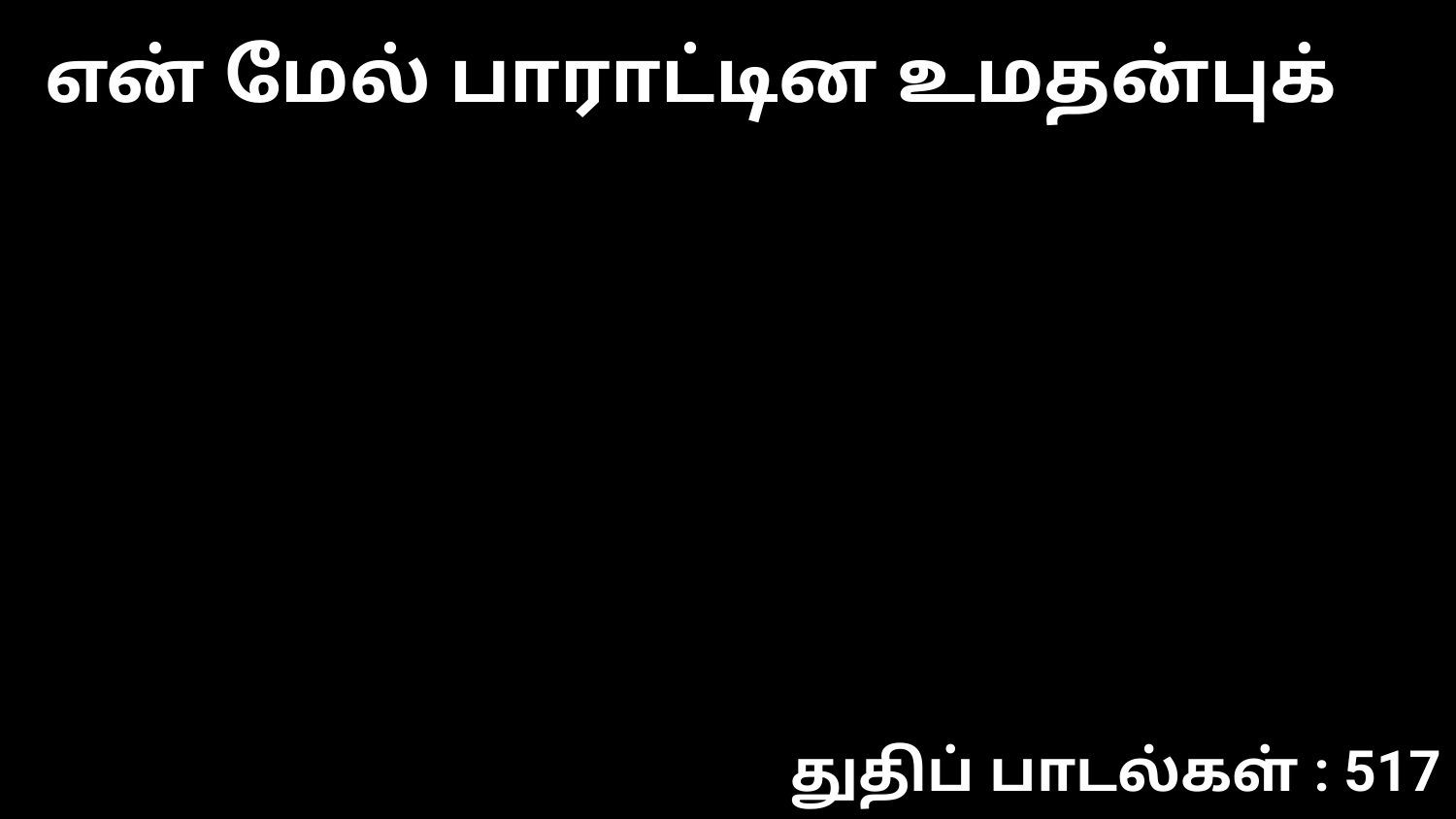

என் மேல் பாராட்டின உமதன்புக்
துதிப் பாடல்கள் : 517